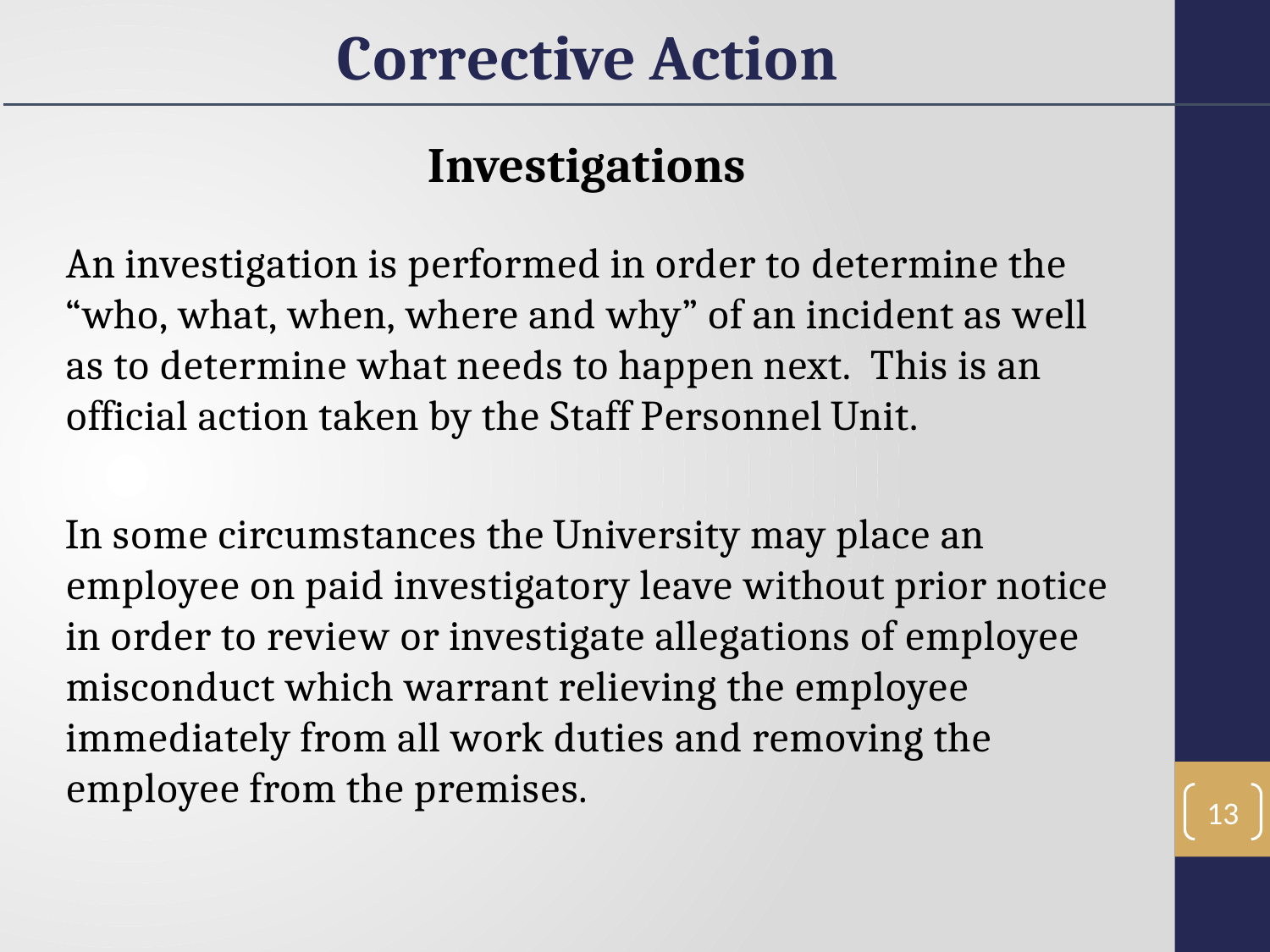

Corrective Action
Investigations

An investigation is performed in order to determine the “who, what, when, where and why” of an incident as well as to determine what needs to happen next.  This is an official action taken by the Staff Personnel Unit.

In some circumstances the University may place an employee on paid investigatory leave without prior notice in order to review or investigate allegations of employee misconduct which warrant relieving the employee immediately from all work duties and removing the employee from the premises.

13